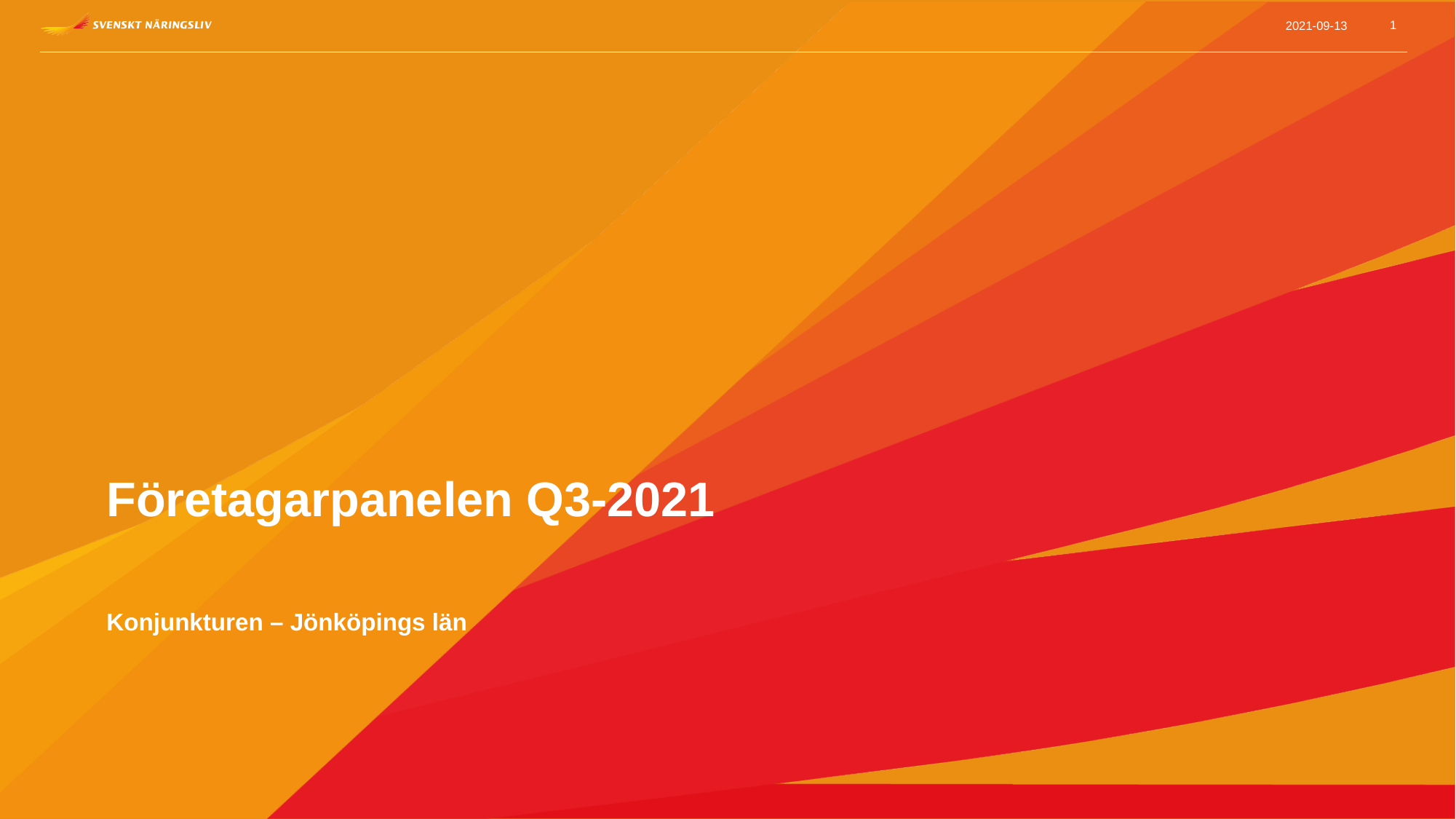

2021-09-13
1
Företagarpanelen Q3-2021

Konjunkturen – Jönköpings län